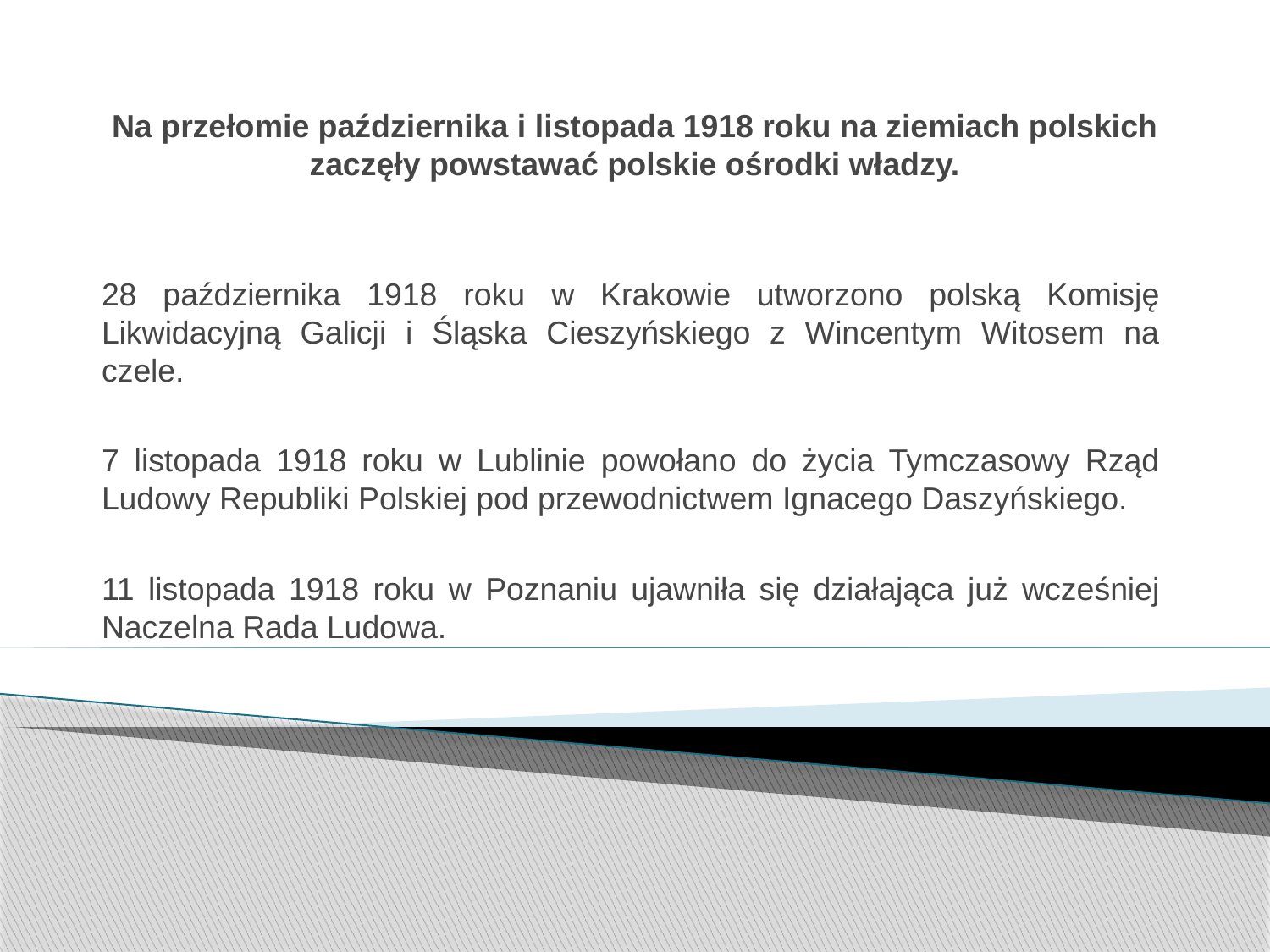

# Na przełomie października i listopada 1918 roku na ziemiach polskich zaczęły powstawać polskie ośrodki władzy.
28 października 1918 roku w Krakowie utworzono polską Komisję Likwidacyjną Galicji i Śląska Cieszyńskiego z Wincentym Witosem na czele.

7 listopada 1918 roku w Lublinie powołano do życia Tymczasowy Rząd Ludowy Republiki Polskiej pod przewodnictwem Ignacego Daszyńskiego.

11 listopada 1918 roku w Poznaniu ujawniła się działająca już wcześniej Naczelna Rada Ludowa.